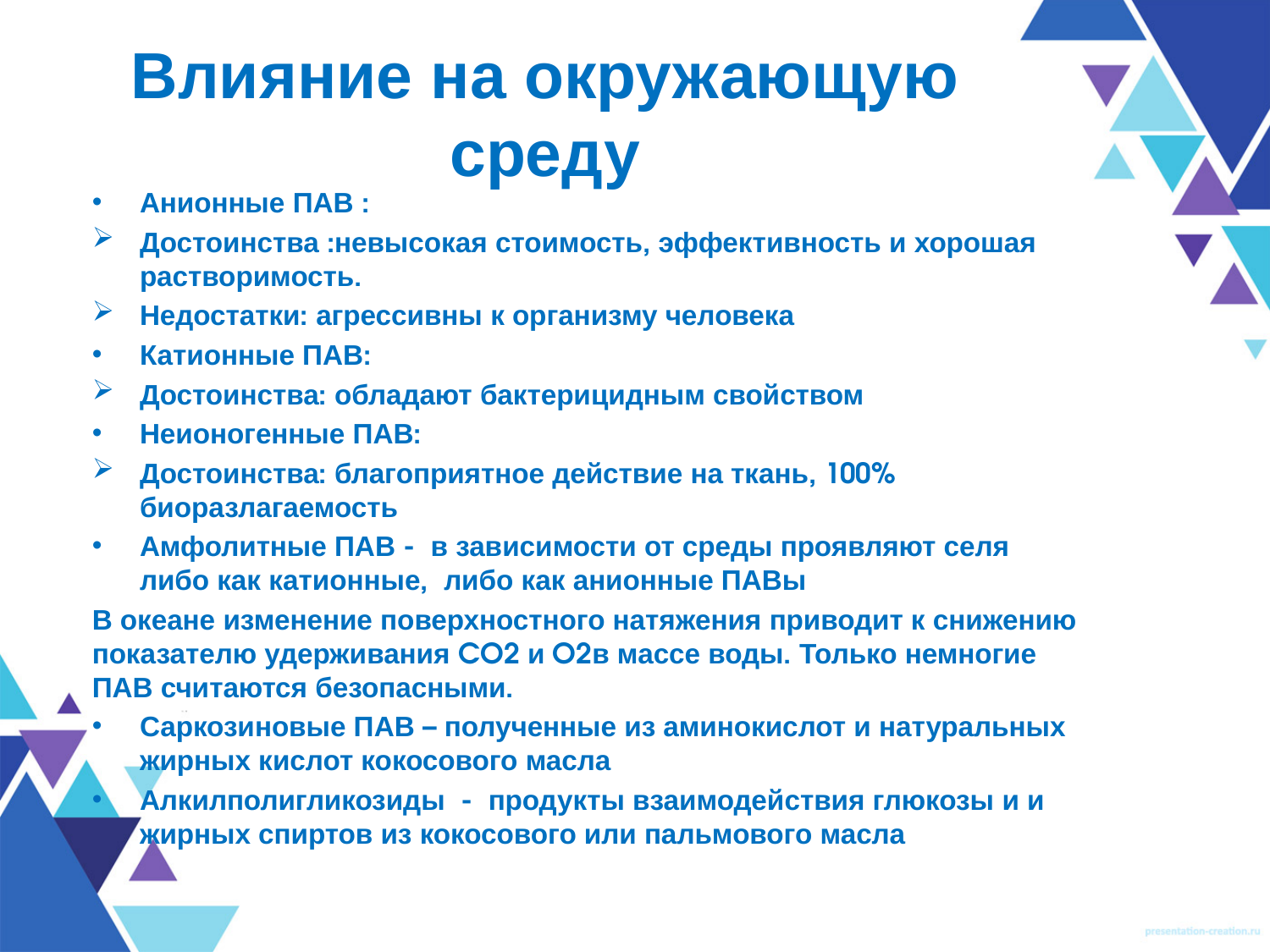

# Влияние на окружающую среду
Анионные ПАВ :
Достоинства :невысокая стоимость, эффективность и хорошая растворимость.
Недостатки: агрессивны к организму человека
Катионные ПАВ:
Достоинства: обладают бактерицидным свойством
Неионогенные ПАВ:
Достоинства: благоприятное действие на ткань, 100% биоразлагаемость
Амфолитные ПАВ -  в зависимости от среды проявляют селя либо как катионные,  либо как анионные ПАВы
В океане изменение поверхностного натяжения приводит к снижению показателю удерживания CO2 и O2в массе воды. Только немногие ПАВ считаются безопасными.
Саркозиновые ПАВ – полученные из аминокислот и натуральных жирных кислот кокосового масла
Алкилполигликозиды  -  продукты взаимодействия глюкозы и и жирных спиртов из кокосового или пальмового масла